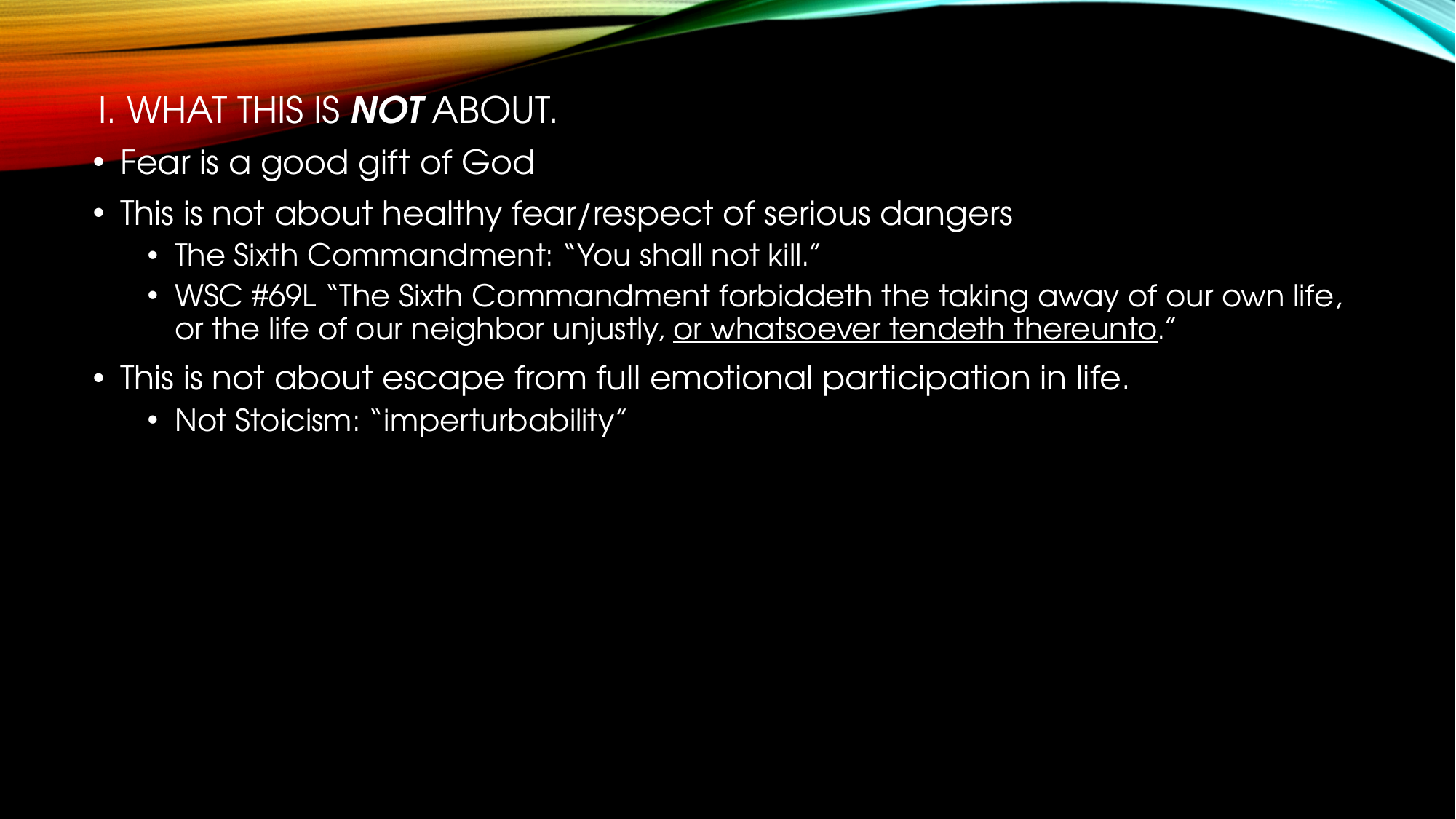

# I. WHAT THIS IS NOT ABOUT.
Fear is a good gift of God
This is not about healthy fear/respect of serious dangers
The Sixth Commandment: “You shall not kill.”
WSC #69L “The Sixth Commandment forbiddeth the taking away of our own life, or the life of our neighbor unjustly, or whatsoever tendeth thereunto.”
This is not about escape from full emotional participation in life.
Not Stoicism: “imperturbability”